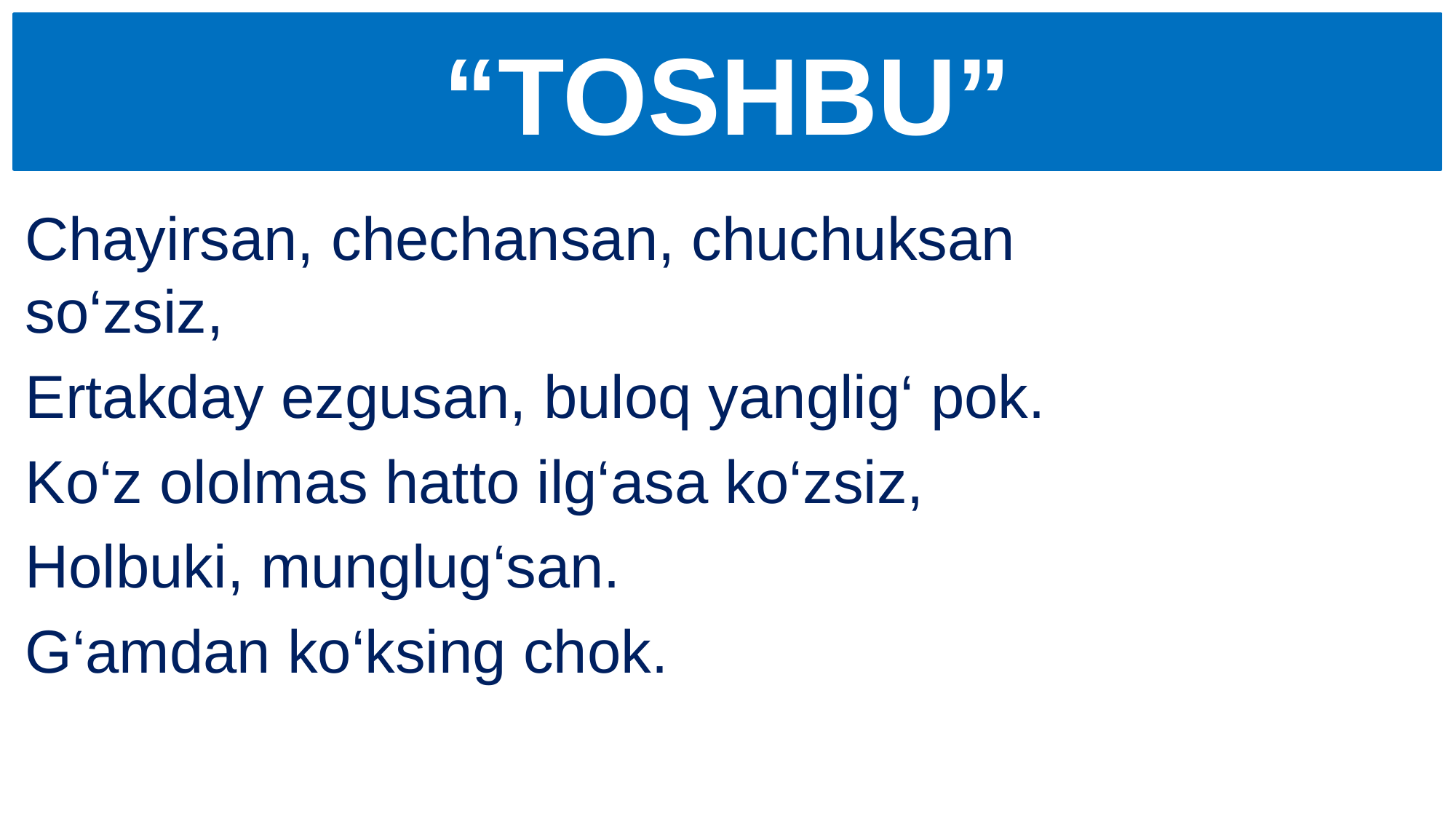

# “TOSHBU”
Chayirsan, chechansan, chuchuksan so‘zsiz,
Ertakday ezgusan, buloq yanglig‘ pok.
Ko‘z ololmas hatto ilg‘asa ko‘zsiz,
Holbuki, munglug‘san.
G‘amdan ko‘ksing chok.